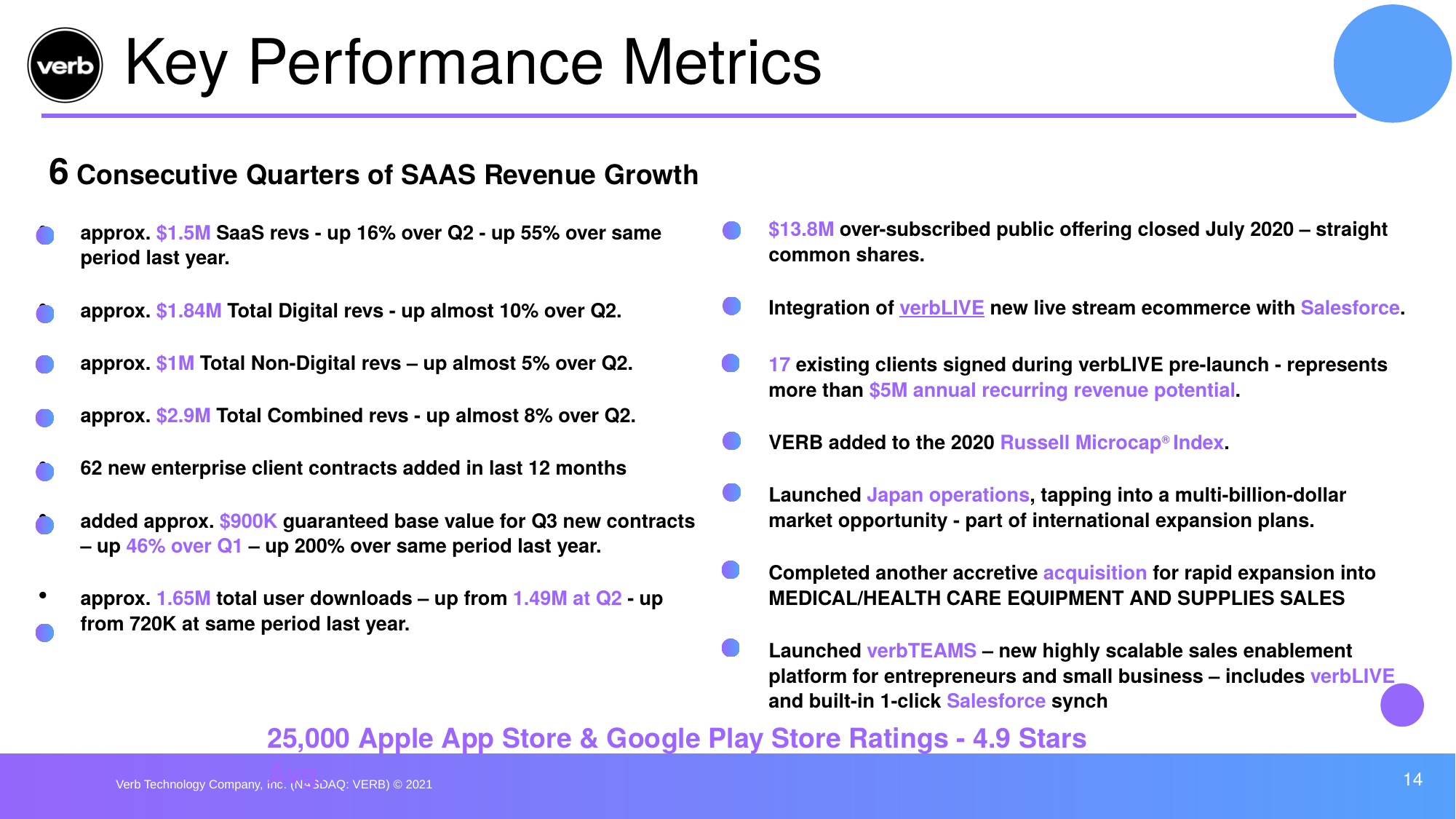

# Key Performance Metrics
6 Consecutive Quarters of SAAS Revenue Growth
$13.8M over-subscribed public offering closed July 2020 – straight common shares.
Integration of verbLIVE new live stream ecommerce with Salesforce.
17 existing clients signed during verbLIVE pre-launch - represents more than $5M annual recurring revenue potential.
VERB added to the 2020 Russell Microcap® Index.
Launched Japan operations, tapping into a multi-billion-dollar market opportunity - part of international expansion plans.
Completed another accretive acquisition for rapid expansion into MEDICAL/HEALTH CARE EQUIPMENT AND SUPPLIES SALES
Launched verbTEAMS – new highly scalable sales enablement platform for entrepreneurs and small business – includes verbLIVE and built-in 1-click Salesforce synch
approx. $1.5M SaaS revs - up 16% over Q2 - up 55% over same period last year.
approx. $1.84M Total Digital revs - up almost 10% over Q2.
approx. $1M Total Non-Digital revs – up almost 5% over Q2.
approx. $2.9M Total Combined revs - up almost 8% over Q2.
62 new enterprise client contracts added in last 12 months
added approx. $900K guaranteed base value for Q3 new contracts – up 46% over Q1 – up 200% over same period last year.
approx. 1.65M total user downloads – up from 1.49M at Q2 - up from 720K at same period last year.

25,000 Apple App Store & Google Play Store Ratings - 4.9 Stars Avg.
14
Verb Technology Company, Inc. (NASDAQ: VERB) © 2021